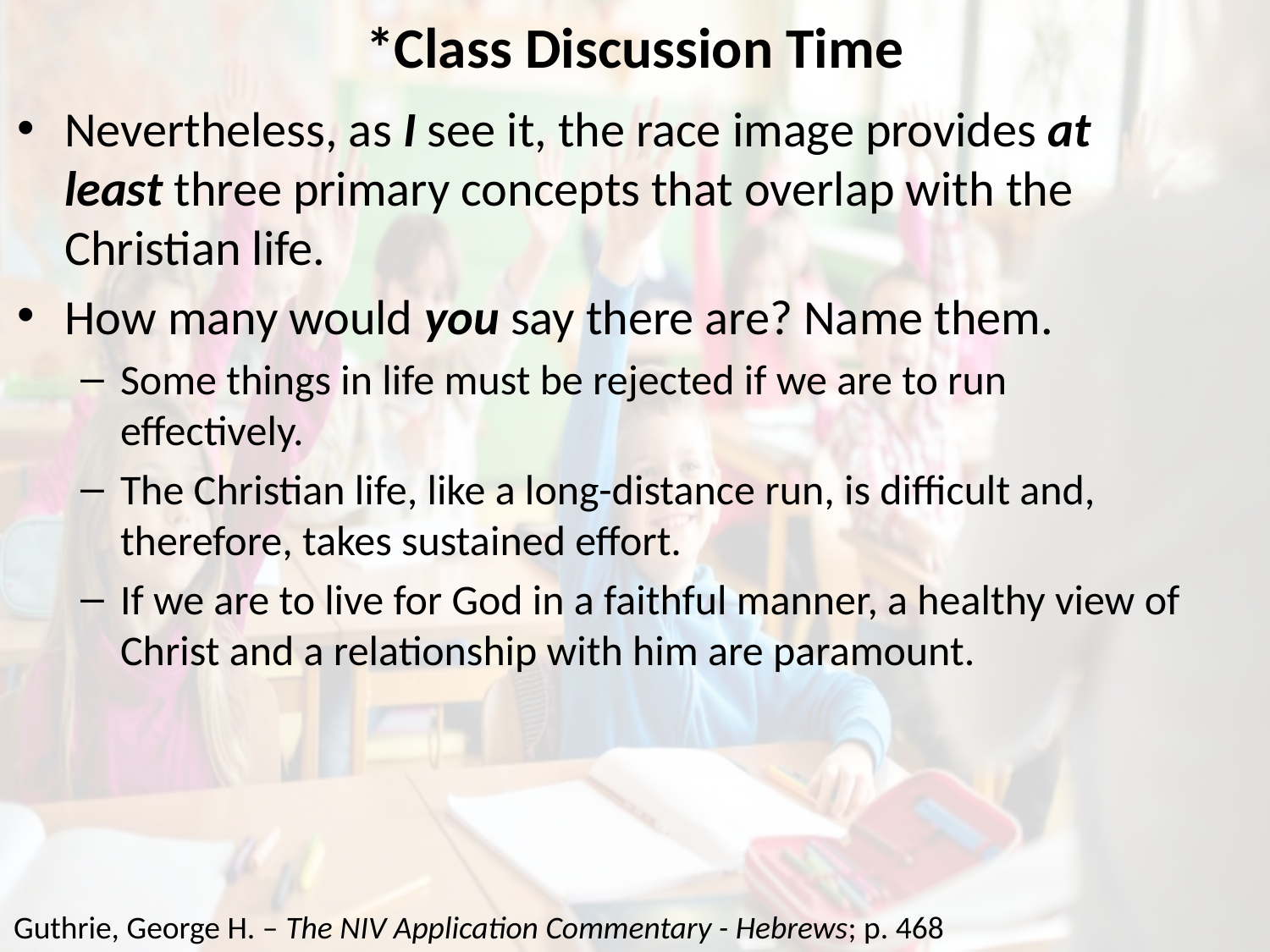

# *Class Discussion Time
Nevertheless, as I see it, the race image provides at least three primary concepts that overlap with the Christian life.
How many would you say there are? Name them.
Some things in life must be rejected if we are to run effectively.
The Christian life, like a long-distance run, is difficult and, therefore, takes sustained effort.
If we are to live for God in a faithful manner, a healthy view of Christ and a relationship with him are paramount.
Guthrie, George H. – The NIV Application Commentary - Hebrews; p. 468